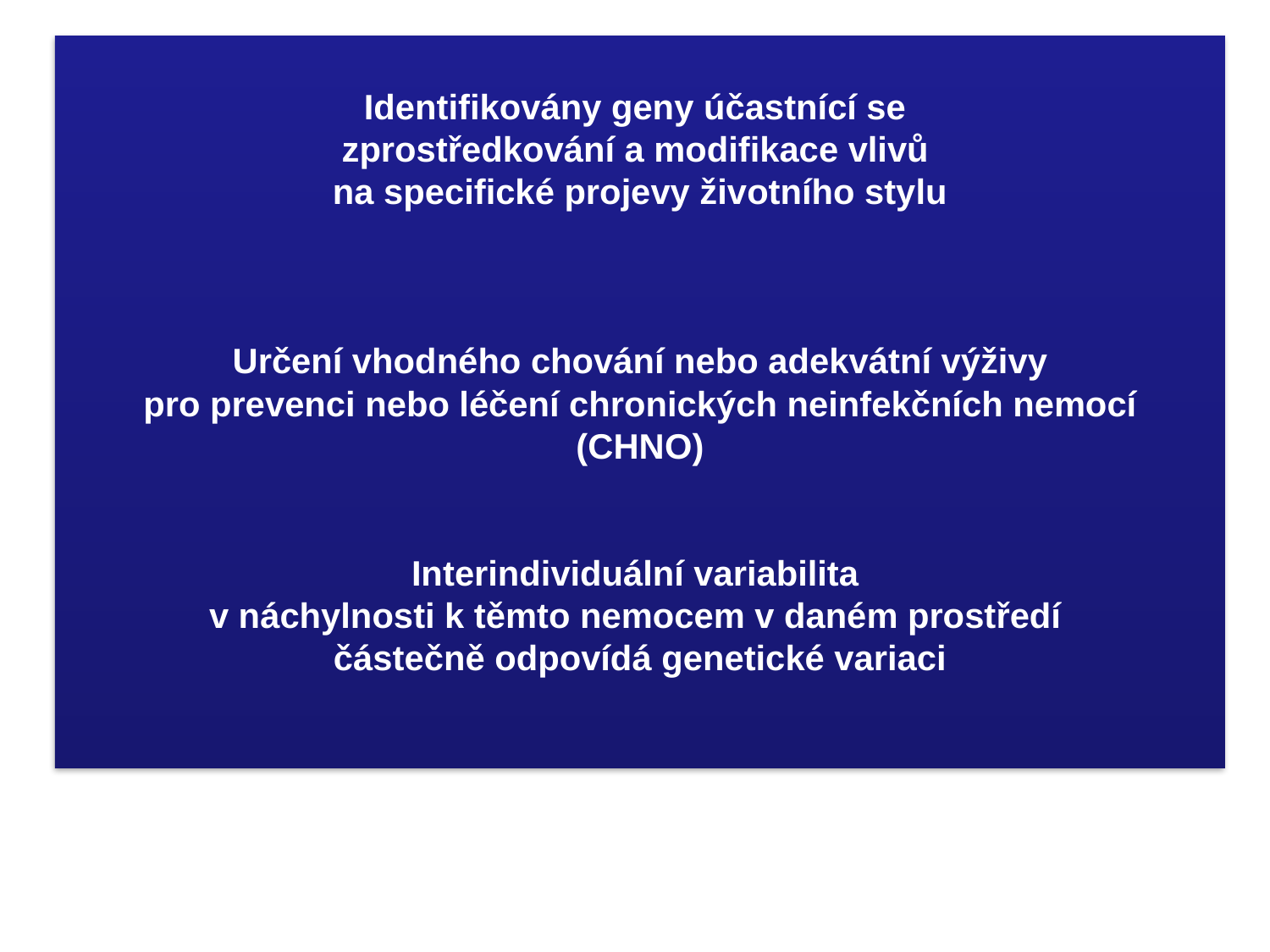

Identifikovány geny účastnící se
zprostředkování a modifikace vlivů
na specifické projevy životního stylu

Určení vhodného chování nebo adekvátní výživy
pro prevenci nebo léčení chronických neinfekčních nemocí
(CHNO)

Interindividuální variabilita
v náchylnosti k těmto nemocem v daném prostředí
částečně odpovídá genetické variaci